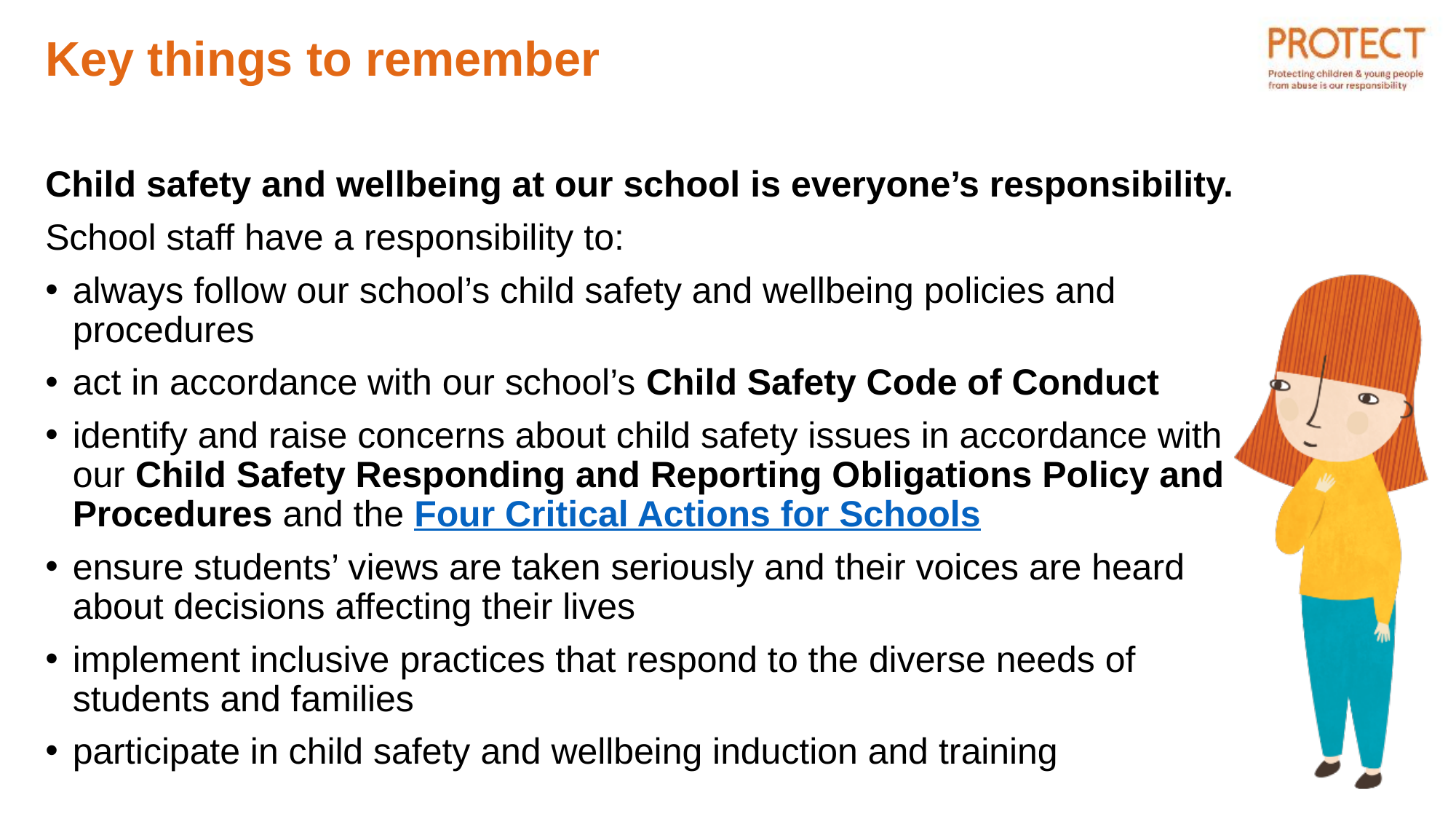

# Key things to remember
Child safety and wellbeing at our school is everyone’s responsibility.
School staff have a responsibility to:
always follow our school’s child safety and wellbeing policies and procedures
act in accordance with our school’s Child Safety Code of Conduct
identify and raise concerns about child safety issues in accordance with our Child Safety Responding and Reporting Obligations Policy and Procedures and the Four Critical Actions for Schools
ensure students’ views are taken seriously and their voices are heard about decisions affecting their lives
implement inclusive practices that respond to the diverse needs of students and families
participate in child safety and wellbeing induction and training